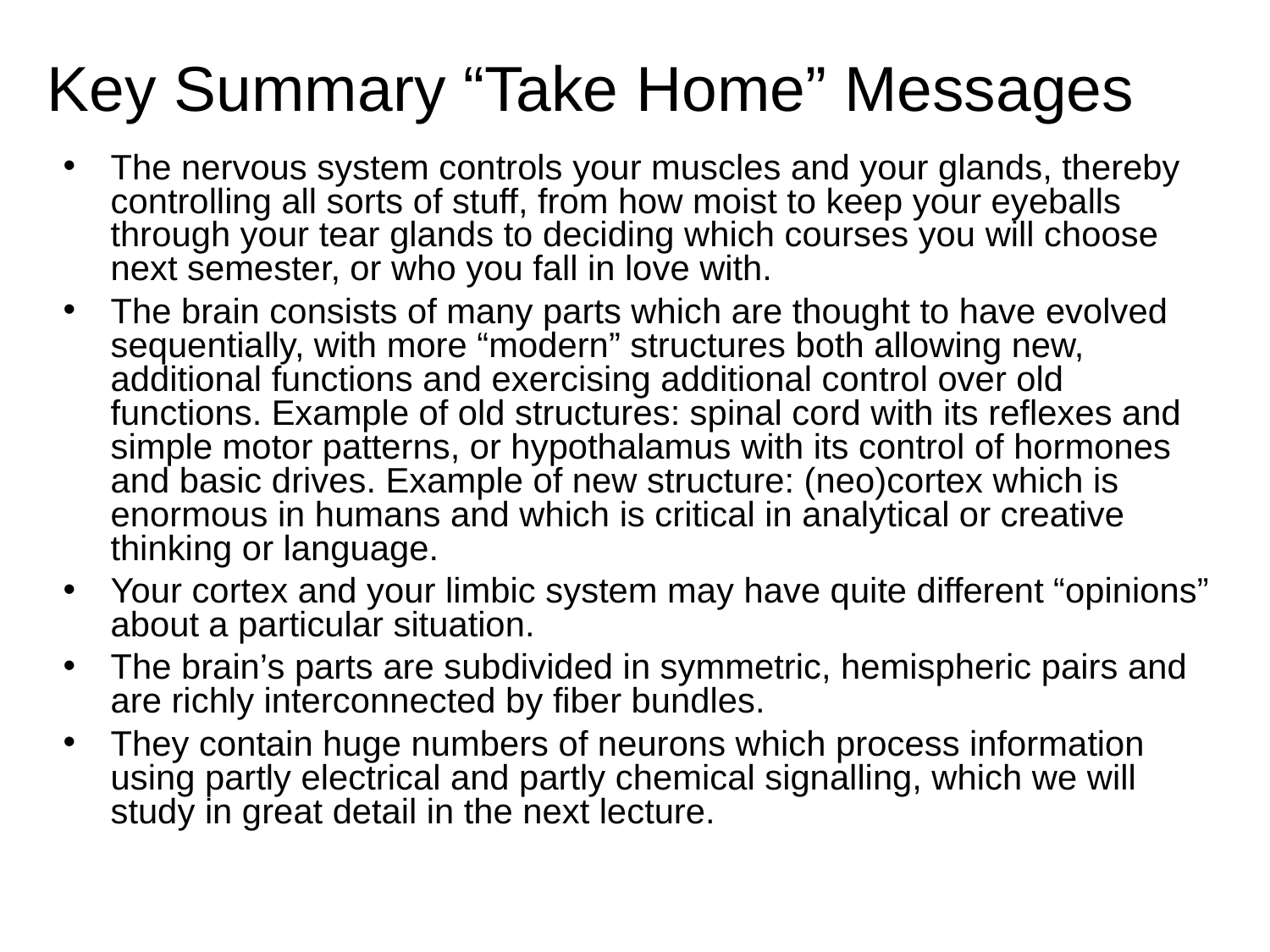

Key Summary “Take Home” Messages
The nervous system controls your muscles and your glands, thereby controlling all sorts of stuff, from how moist to keep your eyeballs through your tear glands to deciding which courses you will choose next semester, or who you fall in love with.
The brain consists of many parts which are thought to have evolved sequentially, with more “modern” structures both allowing new, additional functions and exercising additional control over old functions. Example of old structures: spinal cord with its reflexes and simple motor patterns, or hypothalamus with its control of hormones and basic drives. Example of new structure: (neo)cortex which is enormous in humans and which is critical in analytical or creative thinking or language.
Your cortex and your limbic system may have quite different “opinions” about a particular situation.
The brain’s parts are subdivided in symmetric, hemispheric pairs and are richly interconnected by fiber bundles.
They contain huge numbers of neurons which process information using partly electrical and partly chemical signalling, which we will study in great detail in the next lecture.